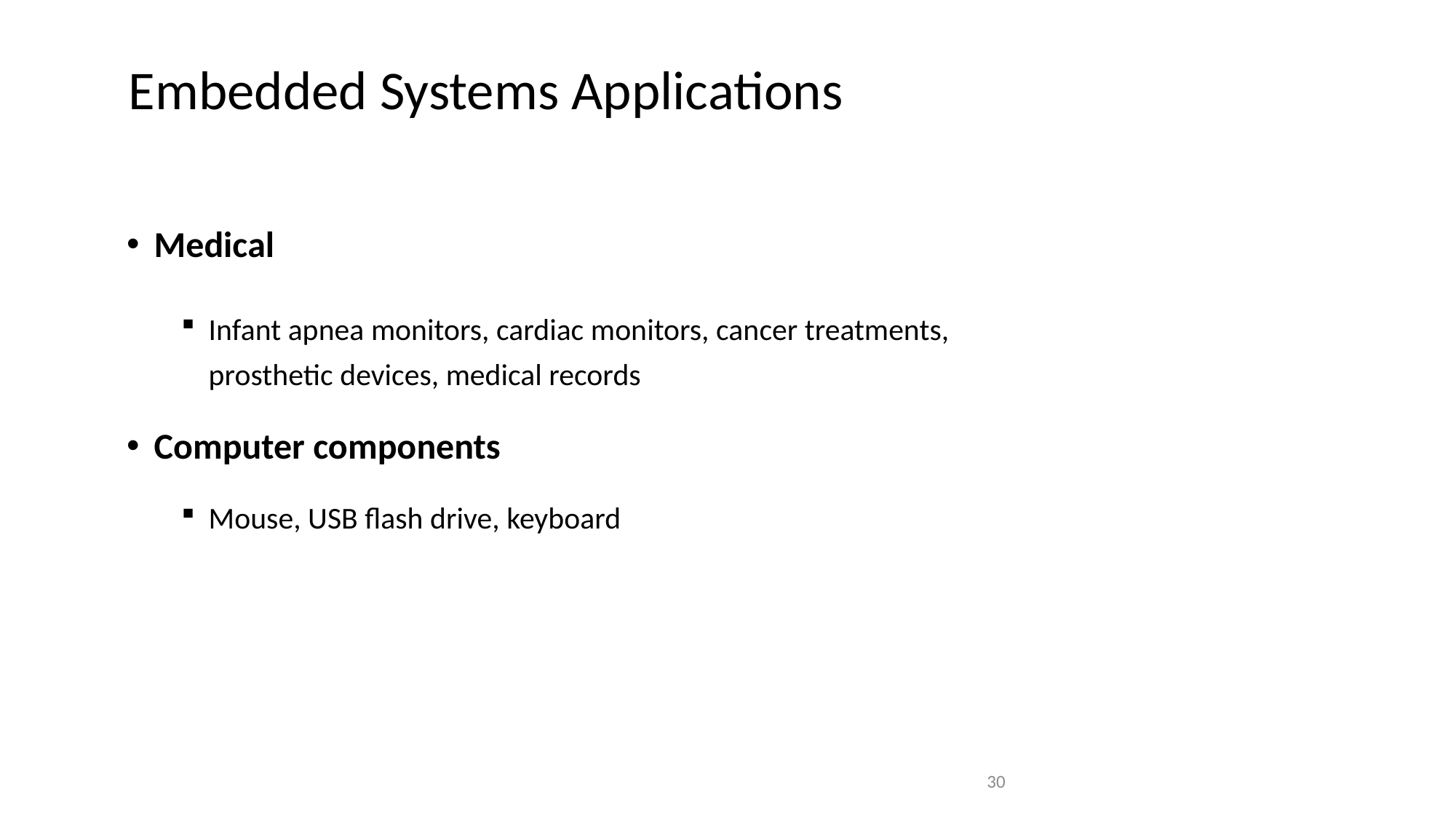

Embedded Systems Applications
Medical

Infant apnea monitors, cardiac monitors, cancer treatments, prosthetic devices, medical records

Computer components

Mouse, USB flash drive, keyboard

30